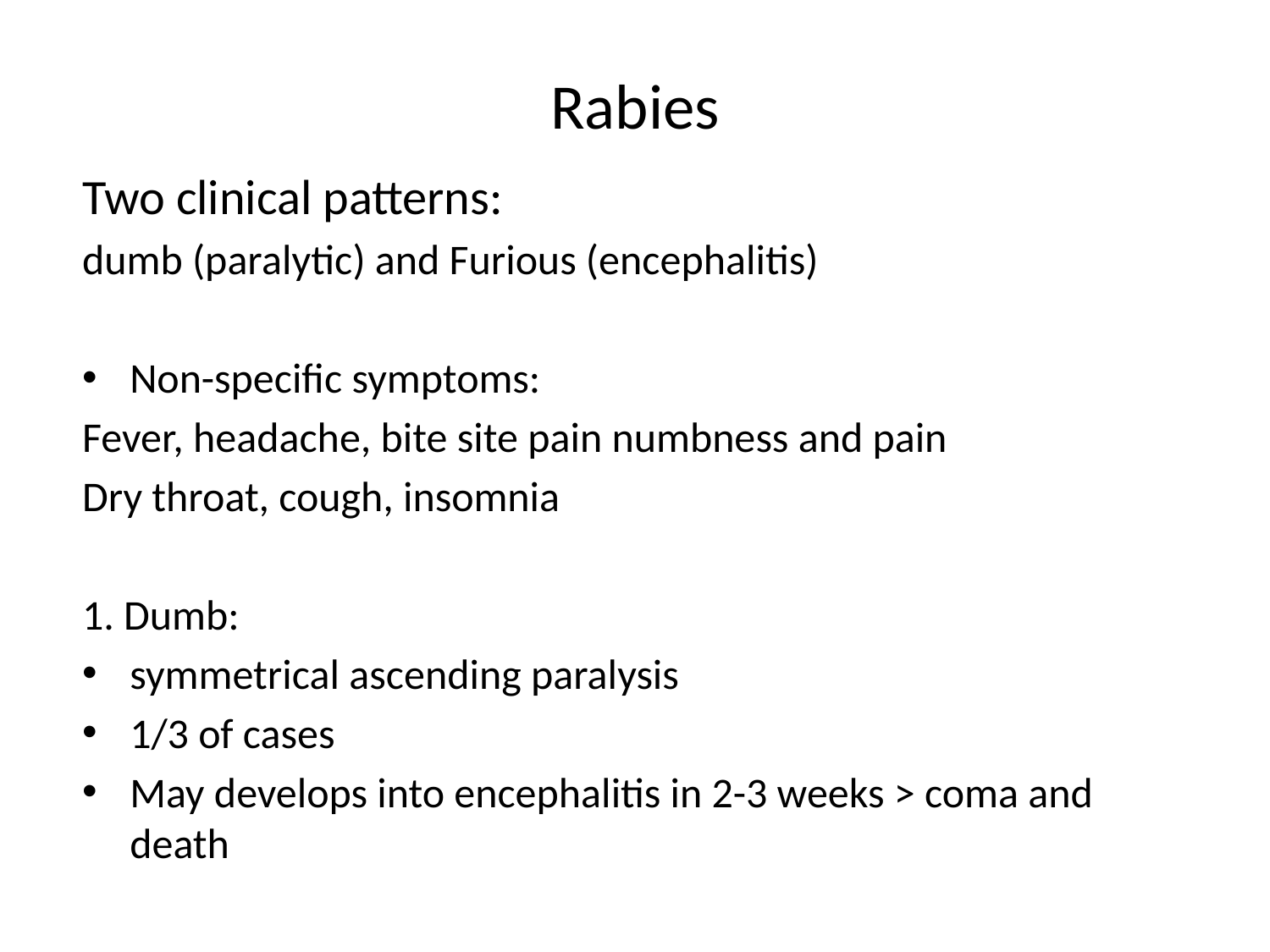

# Rabies
Two clinical patterns:
dumb (paralytic) and Furious (encephalitis)

Non-specific symptoms:
Fever, headache, bite site pain numbness and pain
Dry throat, cough, insomnia

1. Dumb:
symmetrical ascending paralysis
1/3 of cases
May develops into encephalitis in 2-3 weeks > coma and death